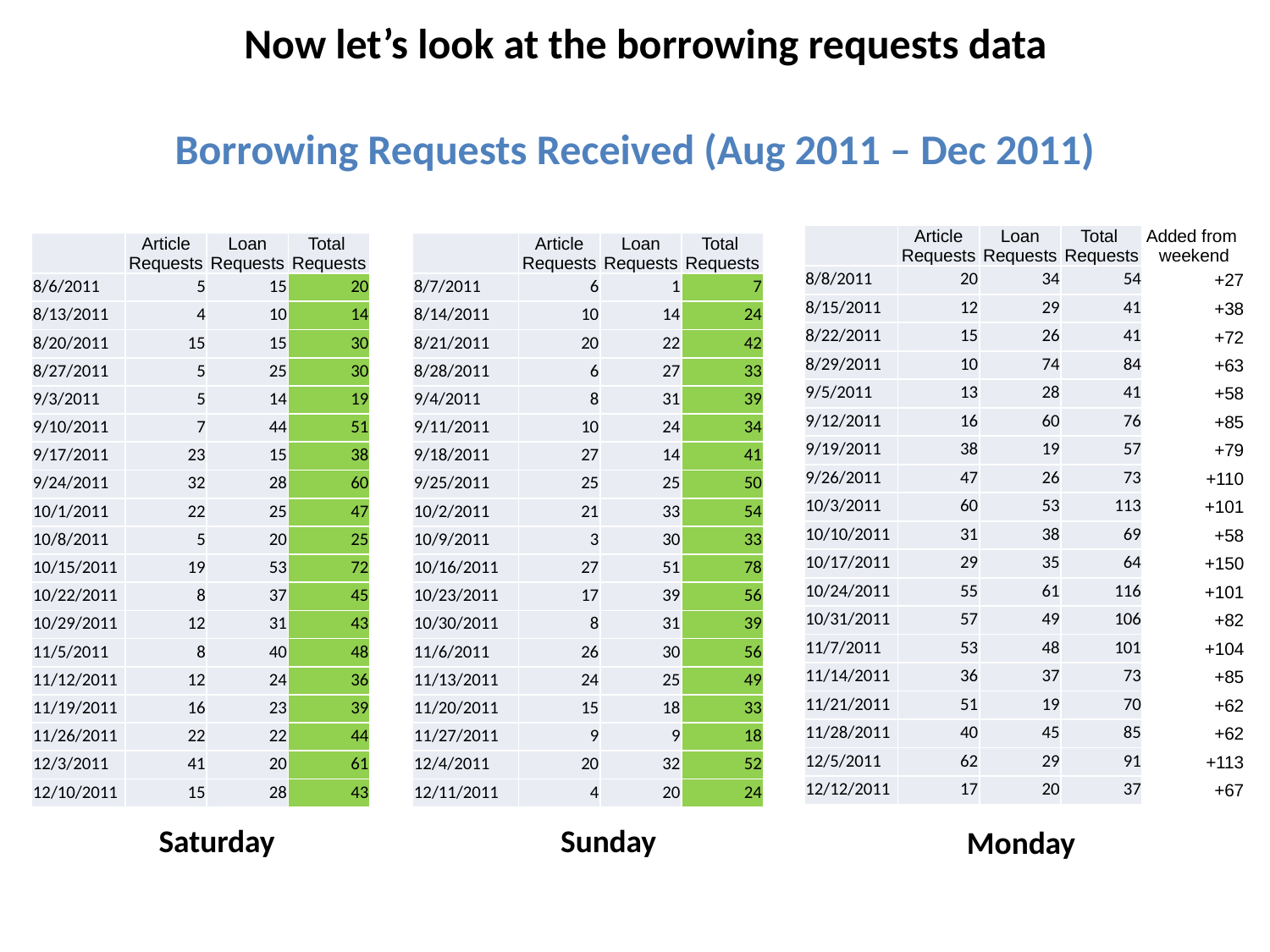

Now let’s look at the borrowing requests data

Borrowing Requests Received (Aug 2011 – Dec 2011)
|  | Article Requests | Loan Requests | Total Requests | Added from weekend |
| --- | --- | --- | --- | --- |
| 8/8/2011 | 20 | 34 | 54 | +27 |
| 8/15/2011 | 12 | 29 | 41 | +38 |
| 8/22/2011 | 15 | 26 | 41 | +72 |
| 8/29/2011 | 10 | 74 | 84 | +63 |
| 9/5/2011 | 13 | 28 | 41 | +58 |
| 9/12/2011 | 16 | 60 | 76 | +85 |
| 9/19/2011 | 38 | 19 | 57 | +79 |
| 9/26/2011 | 47 | 26 | 73 | +110 |
| 10/3/2011 | 60 | 53 | 113 | +101 |
| 10/10/2011 | 31 | 38 | 69 | +58 |
| 10/17/2011 | 29 | 35 | 64 | +150 |
| 10/24/2011 | 55 | 61 | 116 | +101 |
| 10/31/2011 | 57 | 49 | 106 | +82 |
| 11/7/2011 | 53 | 48 | 101 | +104 |
| 11/14/2011 | 36 | 37 | 73 | +85 |
| 11/21/2011 | 51 | 19 | 70 | +62 |
| 11/28/2011 | 40 | 45 | 85 | +62 |
| 12/5/2011 | 62 | 29 | 91 | +113 |
| 12/12/2011 | 17 | 20 | 37 | +67 |
|  | Article Requests | Loan Requests | Total Requests |
| --- | --- | --- | --- |
| 8/6/2011 | 5 | 15 | 20 |
| 8/13/2011 | 4 | 10 | 14 |
| 8/20/2011 | 15 | 15 | 30 |
| 8/27/2011 | 5 | 25 | 30 |
| 9/3/2011 | 5 | 14 | 19 |
| 9/10/2011 | 7 | 44 | 51 |
| 9/17/2011 | 23 | 15 | 38 |
| 9/24/2011 | 32 | 28 | 60 |
| 10/1/2011 | 22 | 25 | 47 |
| 10/8/2011 | 5 | 20 | 25 |
| 10/15/2011 | 19 | 53 | 72 |
| 10/22/2011 | 8 | 37 | 45 |
| 10/29/2011 | 12 | 31 | 43 |
| 11/5/2011 | 8 | 40 | 48 |
| 11/12/2011 | 12 | 24 | 36 |
| 11/19/2011 | 16 | 23 | 39 |
| 11/26/2011 | 22 | 22 | 44 |
| 12/3/2011 | 41 | 20 | 61 |
| 12/10/2011 | 15 | 28 | 43 |
|  | Article Requests | Loan Requests | Total Requests |
| --- | --- | --- | --- |
| 8/7/2011 | 6 | 1 | 7 |
| 8/14/2011 | 10 | 14 | 24 |
| 8/21/2011 | 20 | 22 | 42 |
| 8/28/2011 | 6 | 27 | 33 |
| 9/4/2011 | 8 | 31 | 39 |
| 9/11/2011 | 10 | 24 | 34 |
| 9/18/2011 | 27 | 14 | 41 |
| 9/25/2011 | 25 | 25 | 50 |
| 10/2/2011 | 21 | 33 | 54 |
| 10/9/2011 | 3 | 30 | 33 |
| 10/16/2011 | 27 | 51 | 78 |
| 10/23/2011 | 17 | 39 | 56 |
| 10/30/2011 | 8 | 31 | 39 |
| 11/6/2011 | 26 | 30 | 56 |
| 11/13/2011 | 24 | 25 | 49 |
| 11/20/2011 | 15 | 18 | 33 |
| 11/27/2011 | 9 | 9 | 18 |
| 12/4/2011 | 20 | 32 | 52 |
| 12/11/2011 | 4 | 20 | 24 |
Saturday
Sunday
Monday